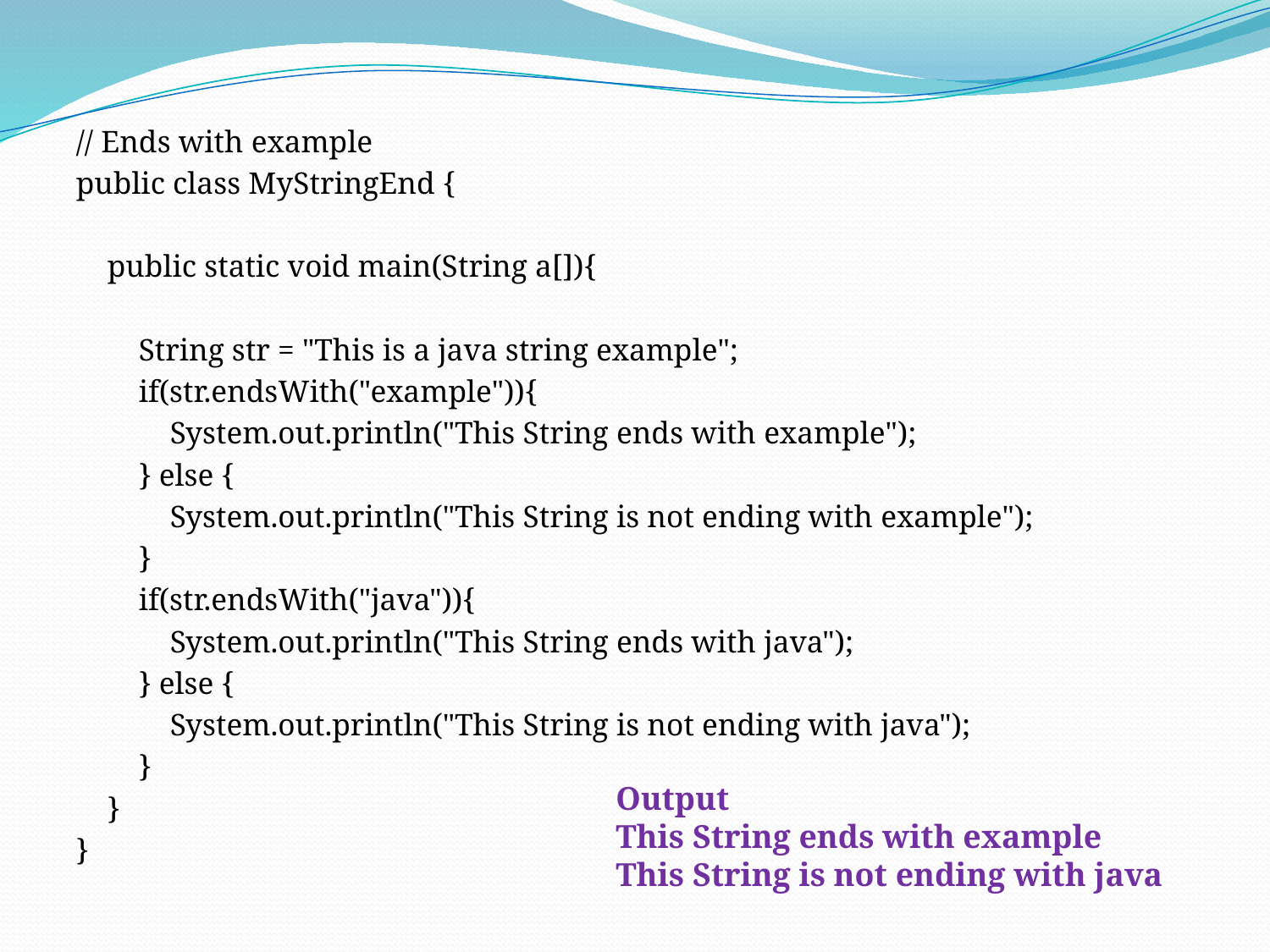

// Ends with example
public class MyStringEnd {

    public static void main(String a[]){

        String str = "This is a java string example";
        if(str.endsWith("example")){
            System.out.println("This String ends with example");
        } else {
            System.out.println("This String is not ending with example");
        }
        if(str.endsWith("java")){
            System.out.println("This String ends with java");
        } else {
            System.out.println("This String is not ending with java");
        }
    }
}

Output
This String ends with example
This String is not ending with java